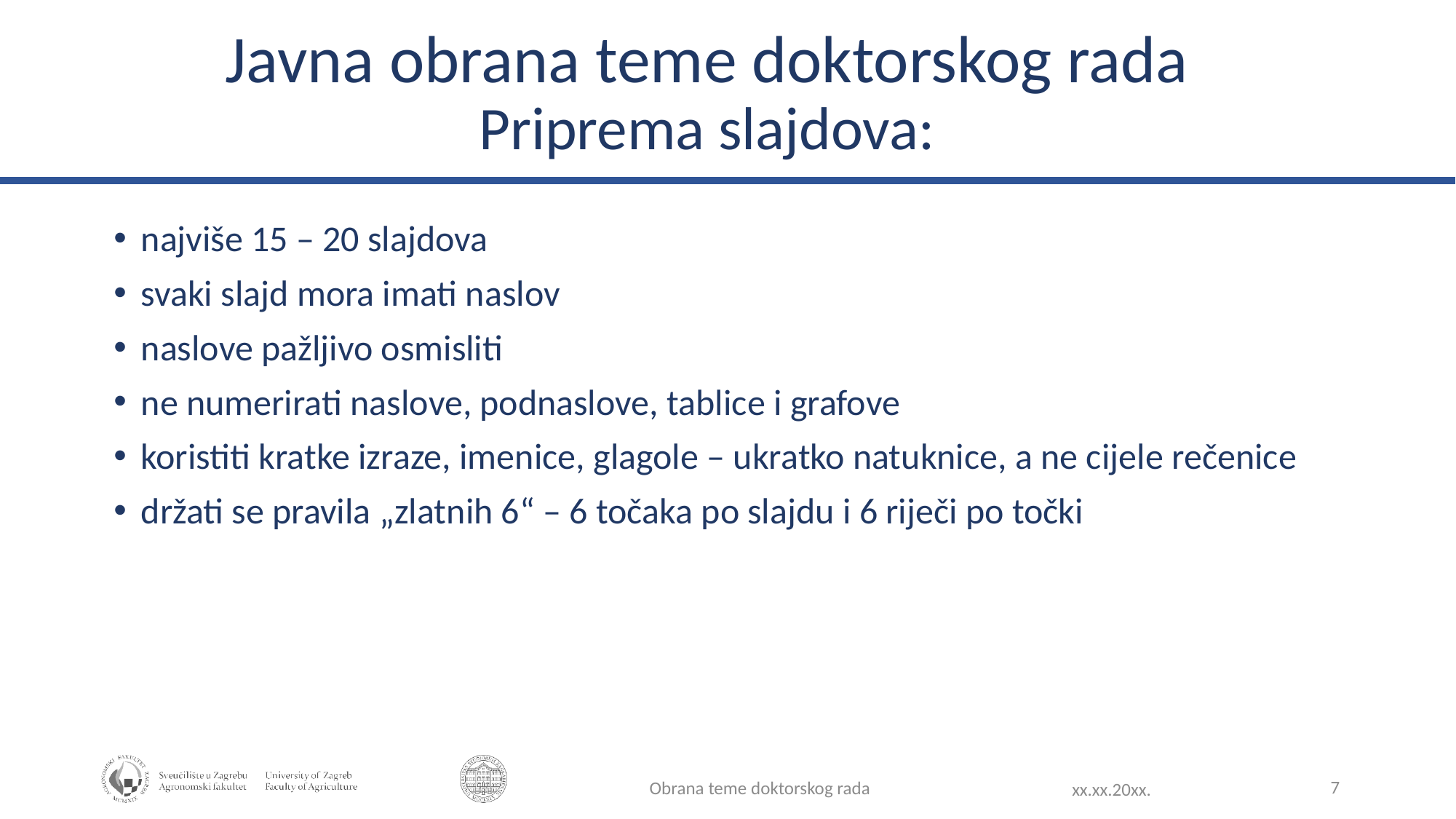

Javna obrana teme doktorskog rada
Priprema slajdova:
najviše 15 – 20 slajdova
svaki slajd mora imati naslov
naslove pažljivo osmisliti
ne numerirati naslove, podnaslove, tablice i grafove
koristiti kratke izraze, imenice, glagole – ukratko natuknice, a ne cijele rečenice
držati se pravila „zlatnih 6“ – 6 točaka po slajdu i 6 riječi po točki

7
Obrana teme doktorskog rada
xx.xx.20xx.